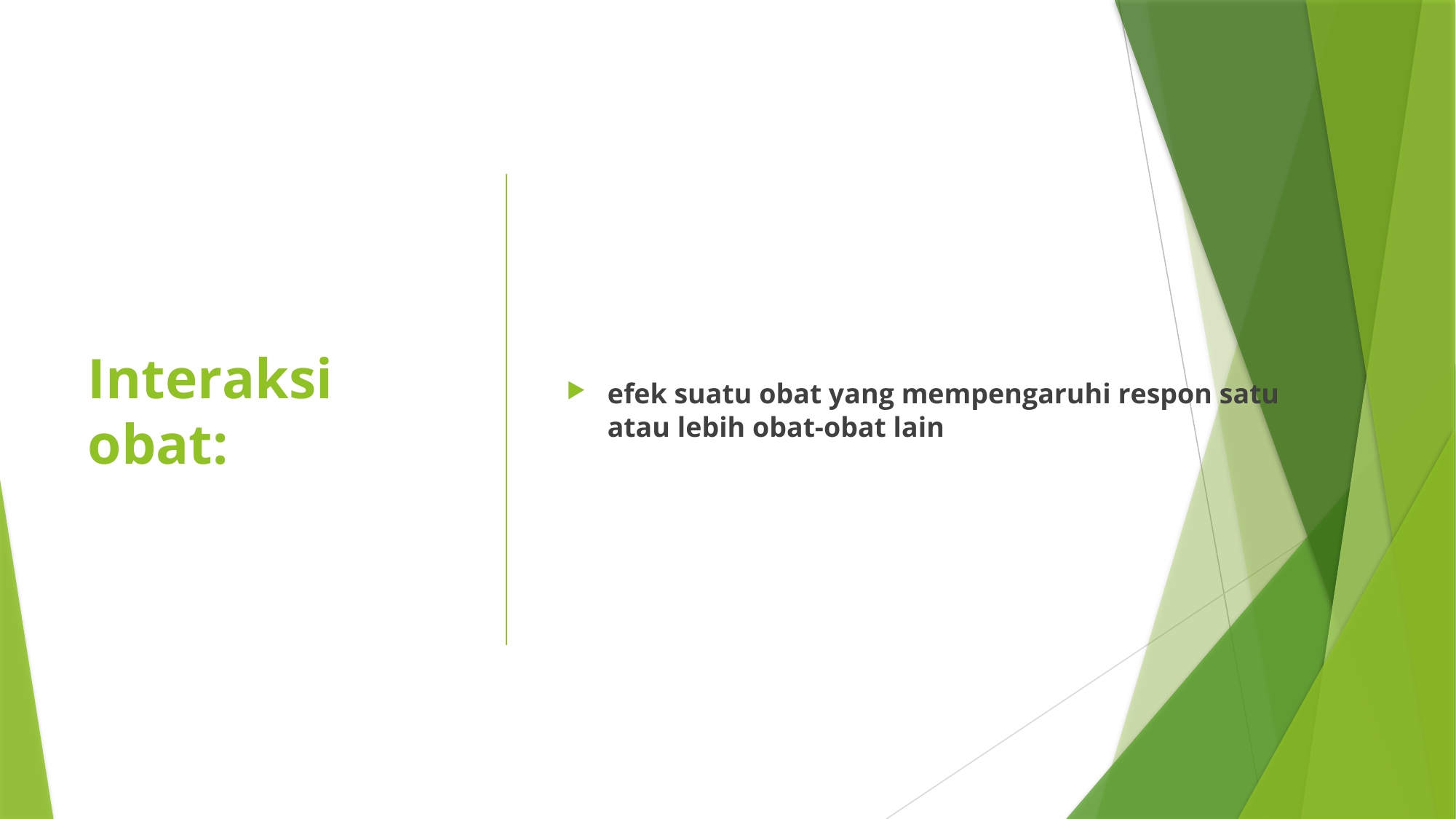

# Interaksi obat:
efek suatu obat yang mempengaruhi respon satu atau lebih obat-obat lain